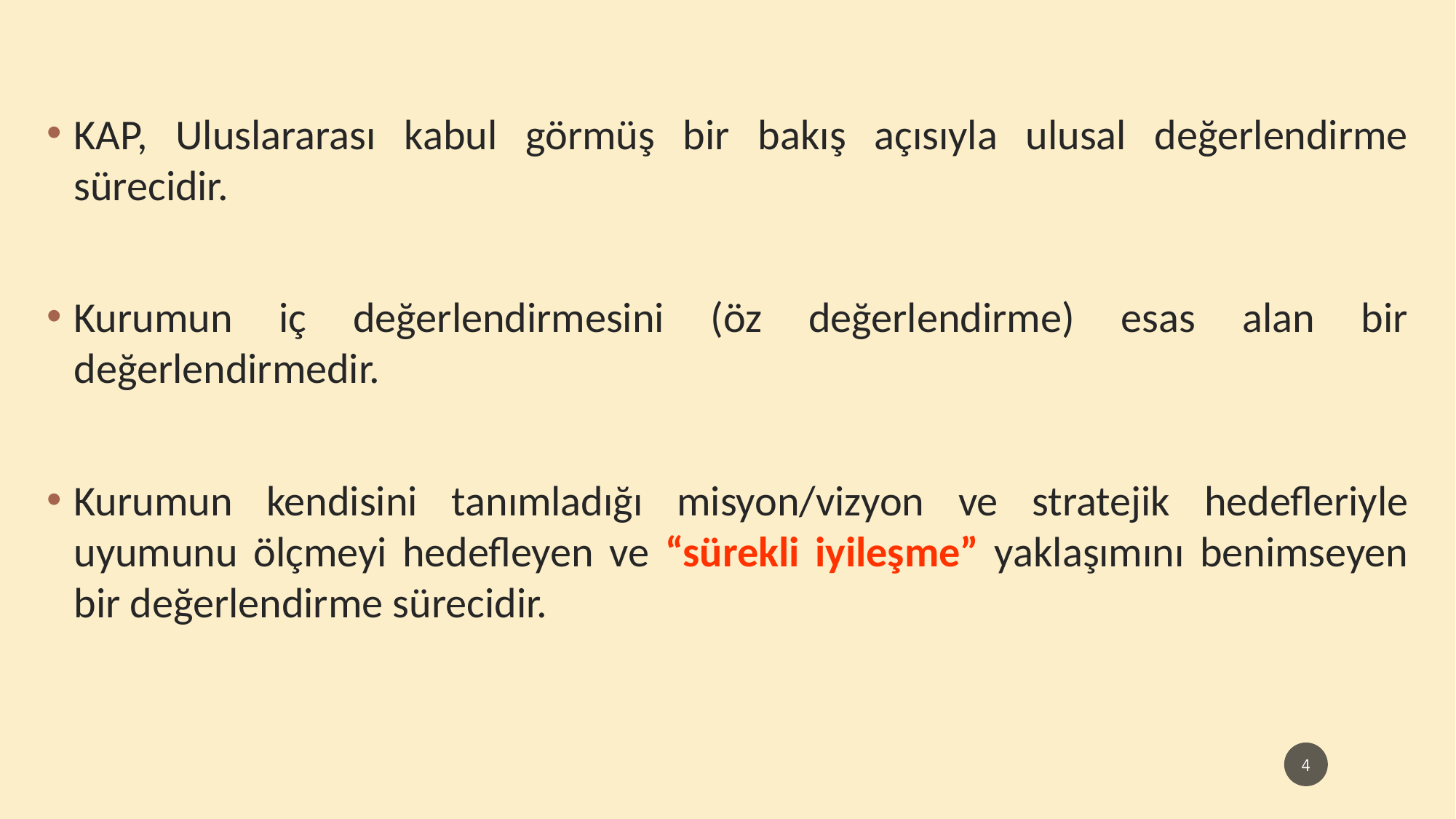

KAP, Uluslararası kabul görmüş bir bakış açısıyla ulusal değerlendirme sürecidir.

Kurumun iç değerlendirmesini (öz değerlendirme) esas alan bir değerlendirmedir.

Kurumun kendisini tanımladığı misyon/vizyon ve stratejik hedefleriyle uyumunu ölçmeyi hedefleyen ve “sürekli iyileşme” yaklaşımını benimseyen bir değerlendirme sürecidir.
4